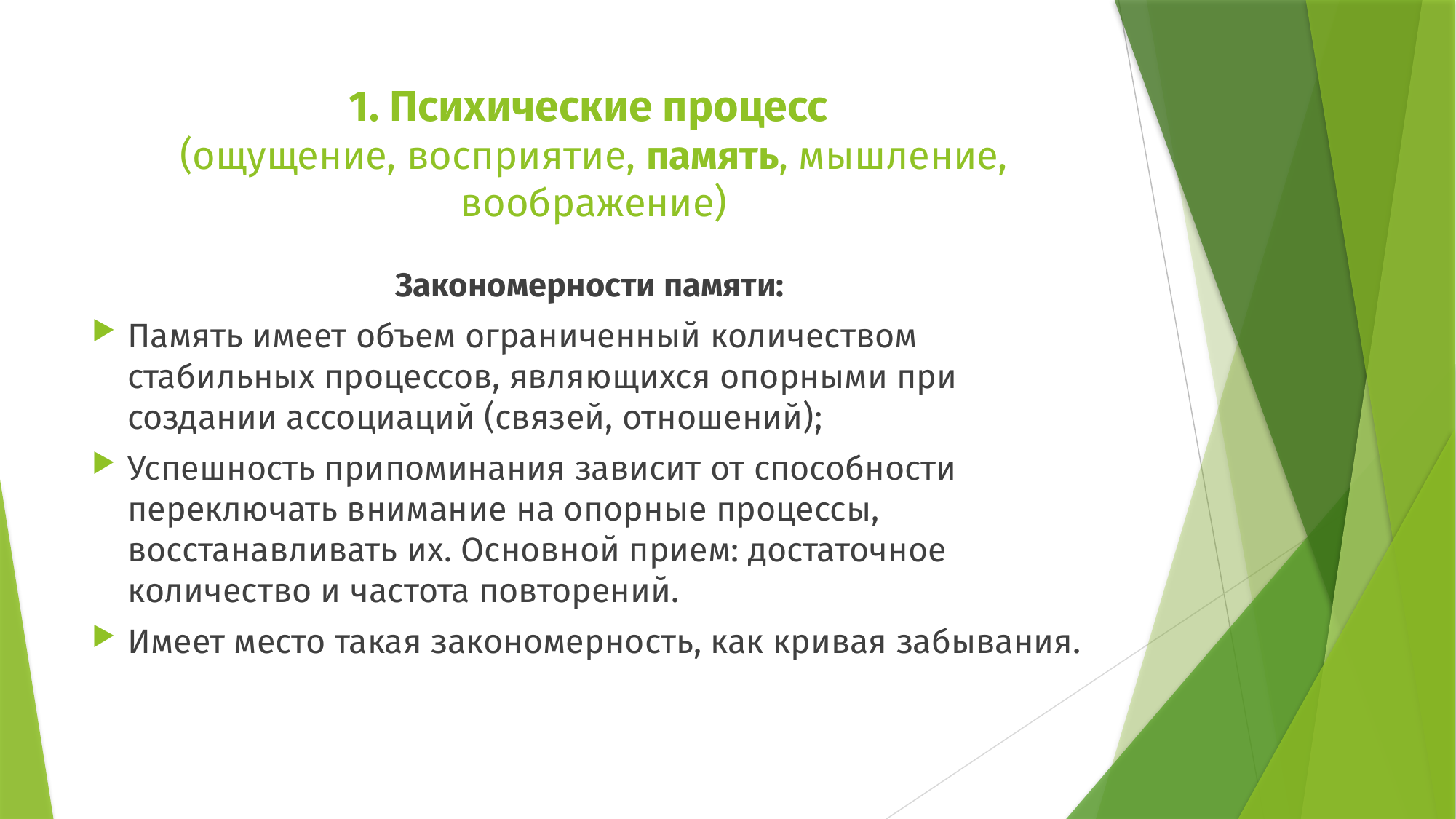

# 1. Психические процесс (ощущение, восприятие, память, мышление, воображение)
Закономерности памяти:
Память имеет объем ограниченный количеством стабильных процессов, являющихся опорными при создании ассоциаций (связей, отношений);
Успешность припоминания зависит от способности переключать внимание на опорные процессы, восстанавливать их. Основной прием: достаточное количество и частота повторений.
Имеет место такая закономерность, как кривая забывания.